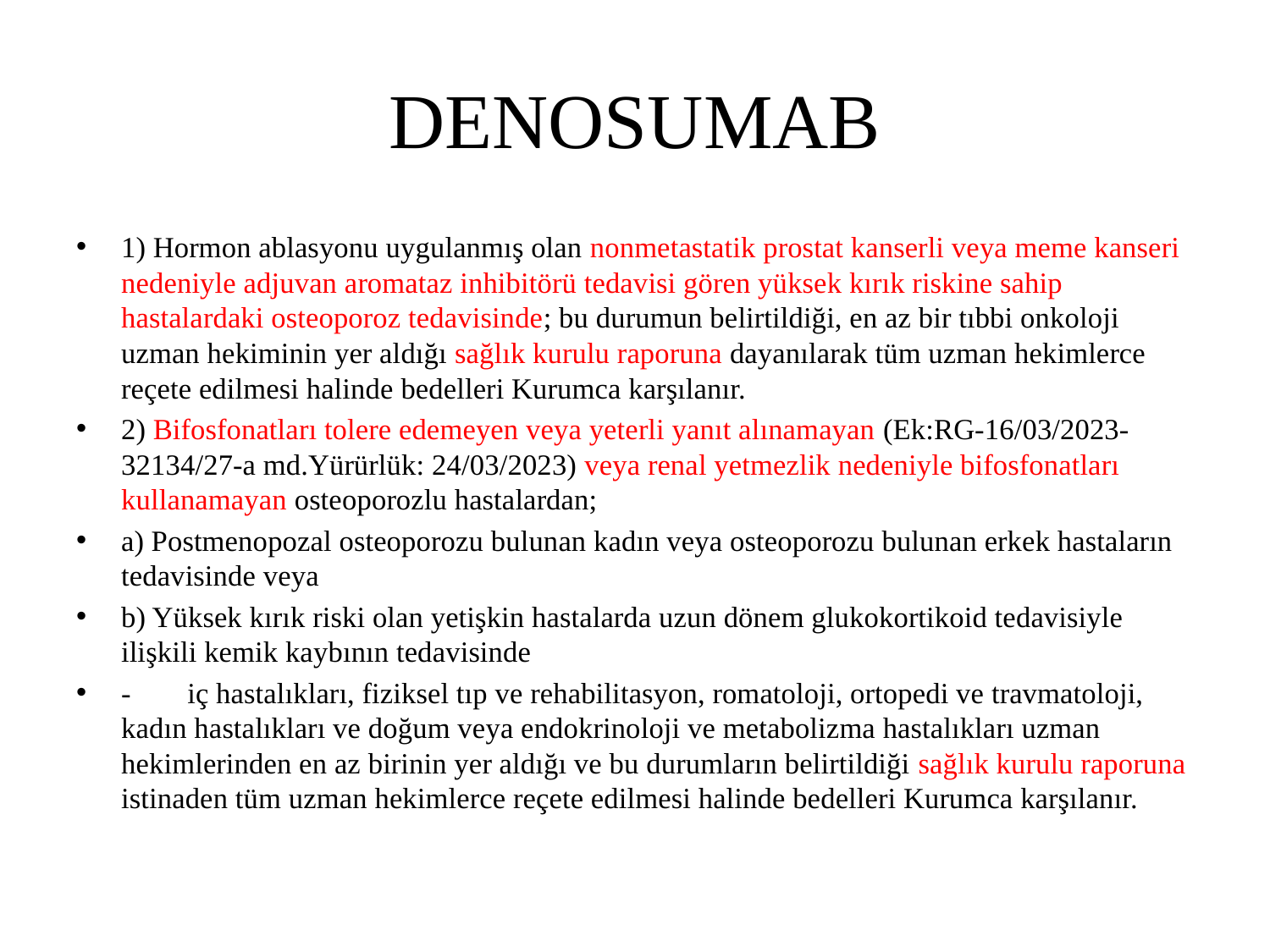

# DENOSUMAB
1) Hormon ablasyonu uygulanmış olan nonmetastatik prostat kanserli veya meme kanseri nedeniyle adjuvan aromataz inhibitörü tedavisi gören yüksek kırık riskine sahip hastalardaki osteoporoz tedavisinde; bu durumun belirtildiği, en az bir tıbbi onkoloji uzman hekiminin yer aldığı sağlık kurulu raporuna dayanılarak tüm uzman hekimlerce reçete edilmesi halinde bedelleri Kurumca karşılanır.
2) Bifosfonatları tolere edemeyen veya yeterli yanıt alınamayan (Ek:RG-16/03/2023-32134/27-a md.Yürürlük: 24/03/2023) veya renal yetmezlik nedeniyle bifosfonatları kullanamayan osteoporozlu hastalardan;
a) Postmenopozal osteoporozu bulunan kadın veya osteoporozu bulunan erkek hastaların tedavisinde veya
b) Yüksek kırık riski olan yetişkin hastalarda uzun dönem glukokortikoid tedavisiyle ilişkili kemik kaybının tedavisinde
-	iç hastalıkları, fiziksel tıp ve rehabilitasyon, romatoloji, ortopedi ve travmatoloji, kadın hastalıkları ve doğum veya endokrinoloji ve metabolizma hastalıkları uzman hekimlerinden en az birinin yer aldığı ve bu durumların belirtildiği sağlık kurulu raporuna istinaden tüm uzman hekimlerce reçete edilmesi halinde bedelleri Kurumca karşılanır.